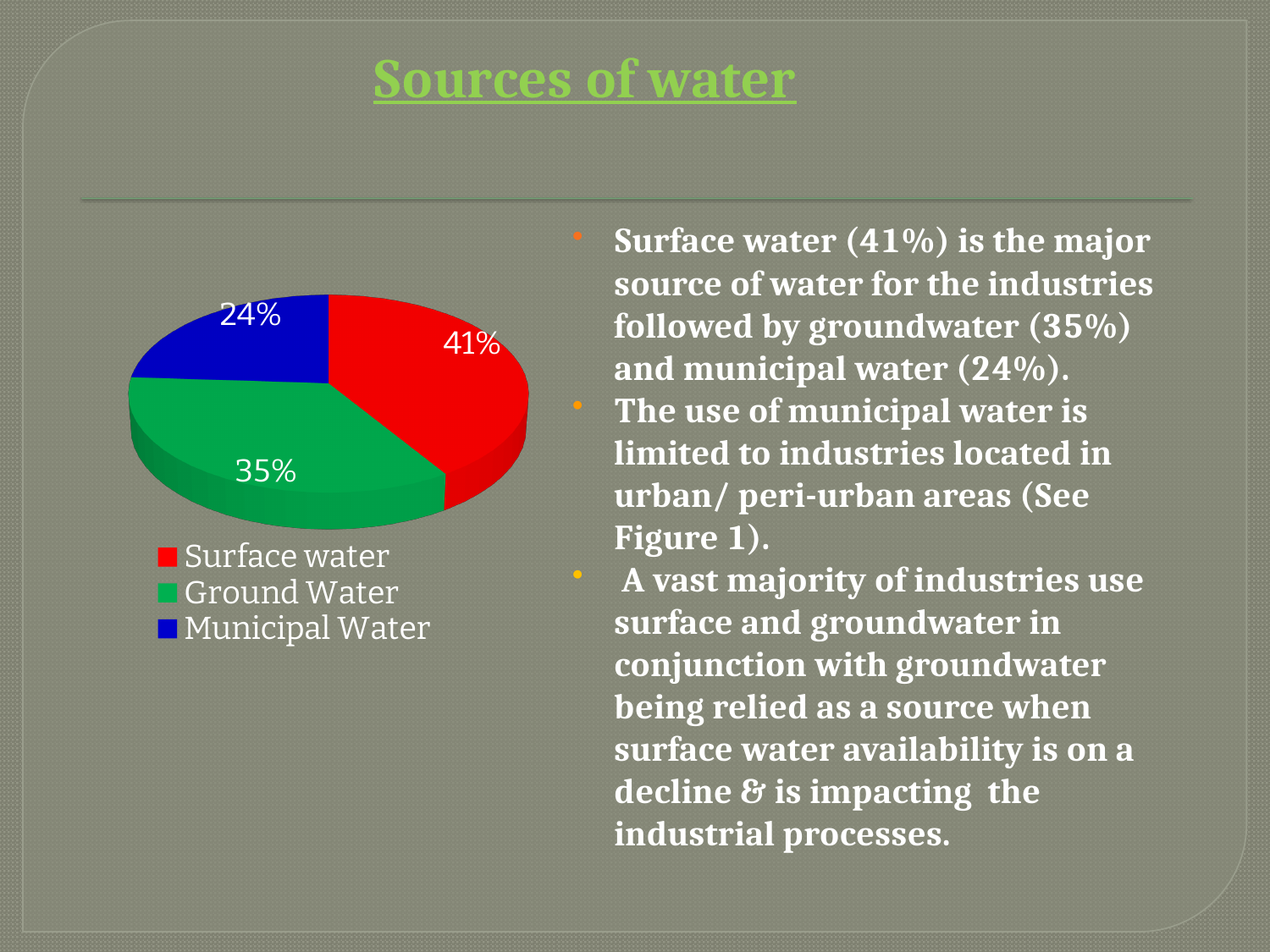

# Sources of water

[unsupported chart]

Surface water (41%) is the major    source of water for the industries followed by groundwater (35%) and municipal water (24%).
The use of municipal water is limited to industries located in urban/ peri-urban areas (See Figure 1).
 A vast majority of industries use surface and groundwater in conjunction with groundwater being relied as a source when surface water availability is on a decline & is impacting  the industrial processes.